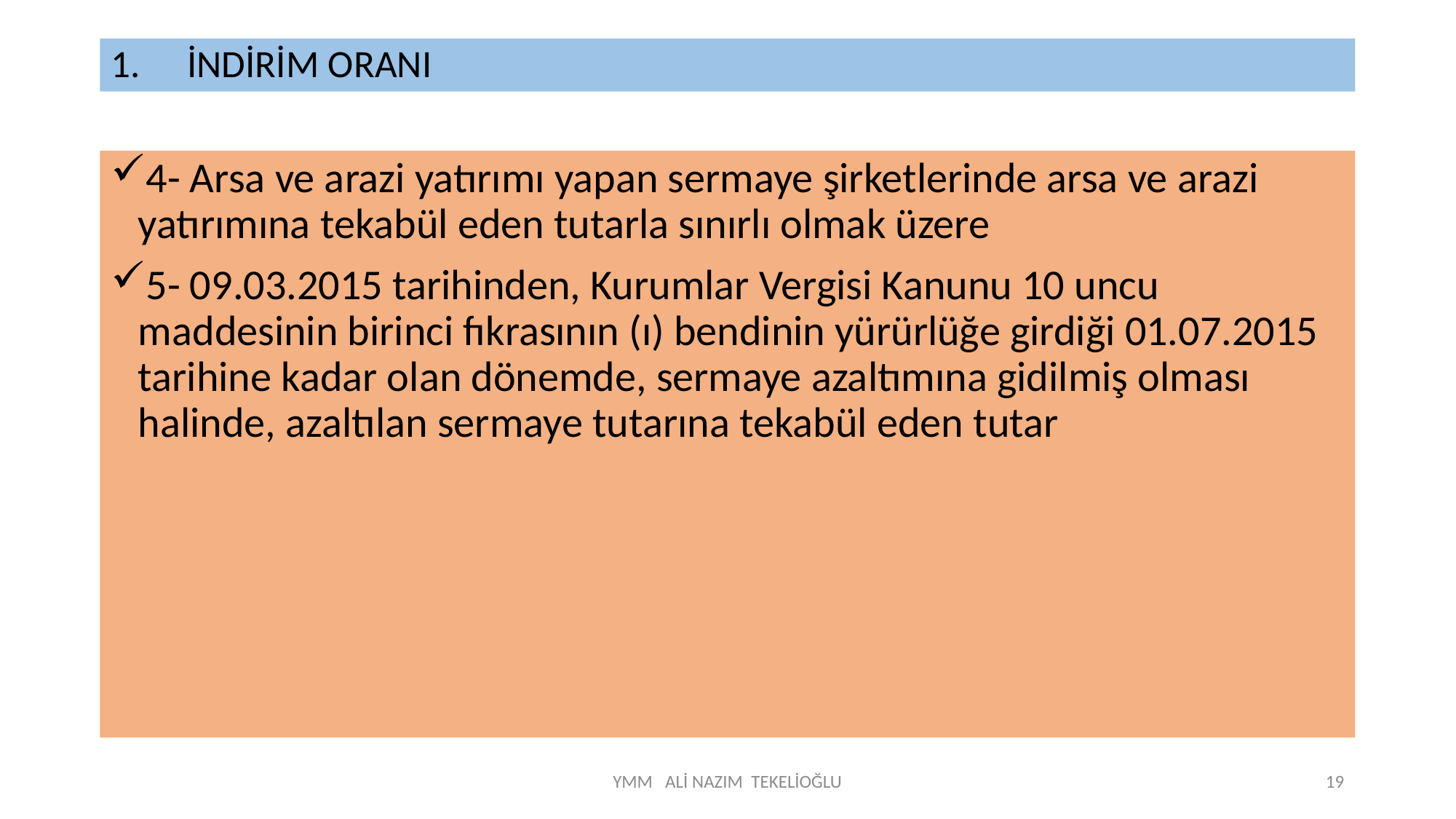

İNDİRİM ORANI
4- Arsa ve arazi yatırımı yapan sermaye şirketlerinde arsa ve arazi yatırımına tekabül eden tutarla sınırlı olmak üzere
5- 09.03.2015 tarihinden, Kurumlar Vergisi Kanunu 10 uncu maddesinin birinci fıkrasının (ı) bendinin yürürlüğe girdiği 01.07.2015 tarihine kadar olan dönemde, sermaye azaltımına gidilmiş olması halinde, azaltılan sermaye tutarına tekabül eden tutar
YMM   ALİ NAZIM  TEKELİOĞLU
19